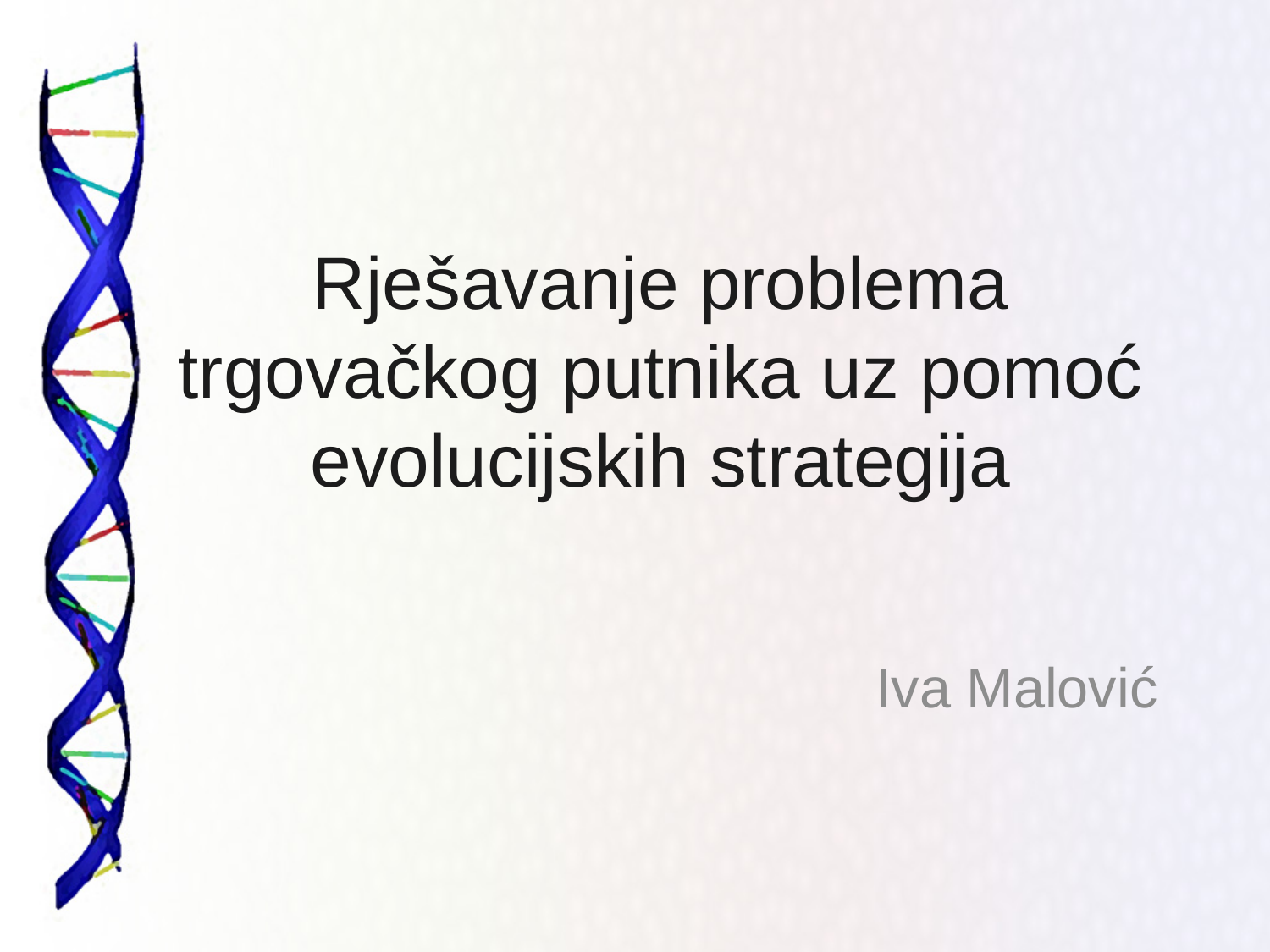

# Rješavanje problema trgovačkog putnika uz pomoć evolucijskih strategija
Iva Malović